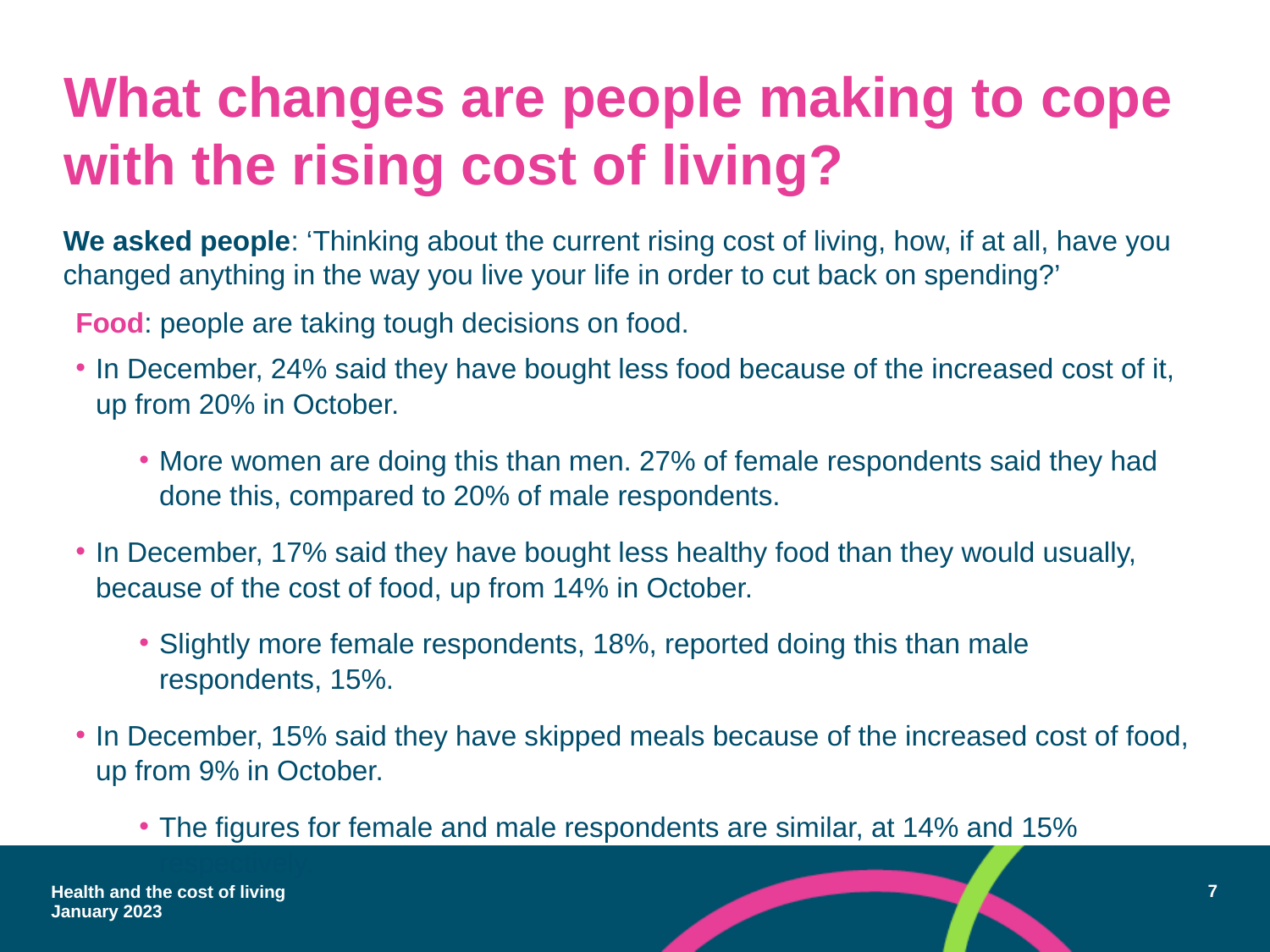

# What changes are people making to cope with the rising cost of living?
We asked people: ‘Thinking about the current rising cost of living, how, if at all, have you changed anything in the way you live your life in order to cut back on spending?’
Food: people are taking tough decisions on food.
In December, 24% said they have bought less food because of the increased cost of it, up from 20% in October.
More women are doing this than men. 27% of female respondents said they had done this, compared to 20% of male respondents.
In December, 17% said they have bought less healthy food than they would usually, because of the cost of food, up from 14% in October.
Slightly more female respondents, 18%, reported doing this than male respondents, 15%.
In December, 15% said they have skipped meals because of the increased cost of food, up from 9% in October.
The figures for female and male respondents are similar, at 14% and 15% respectively.

Health and the cost of living January 2023
7